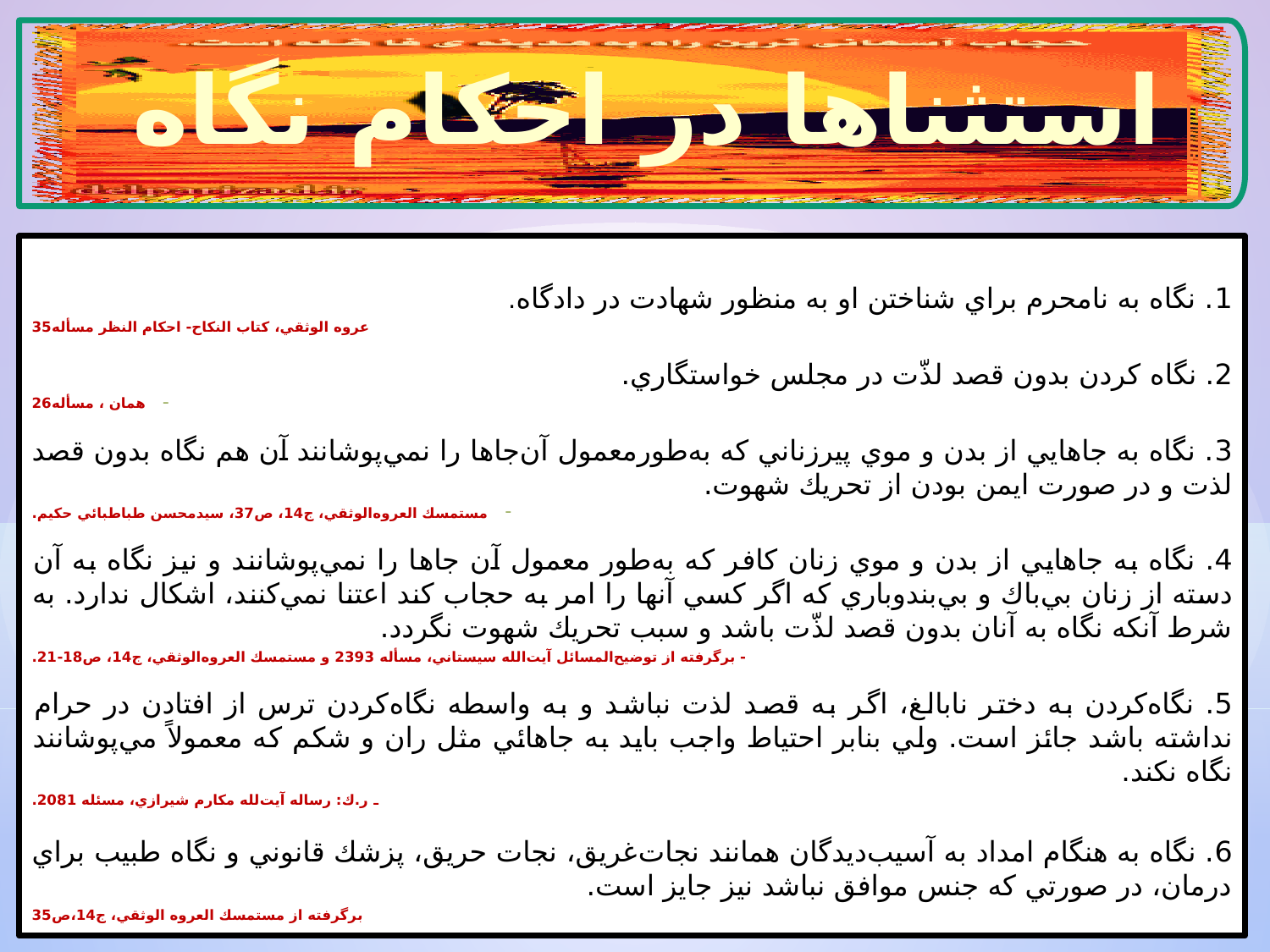

استثناها در احكام نگاه

1. نگاه به نامحرم براي شناختن او به منظور شهادت در دادگاه.
عروه الوثقي، كتاب النكاح- احكام النظر مسأله35

2. نگاه‌ كردن بدون قصد لذّت در مجلس خواستگاري.
همان ، مسأله26

3. نگاه به جاهايي از بدن و موي پيرزناني كه به‌طور‌معمول آن‌جاها را نمي‌پوشانند آن هم نگاه بدون قصد لذت و در صورت ايمن‌ بودن از تحريك شهوت.
مستمسك العروه‌الوثقي، ج14، ص37، سيدمحسن طباطبائي حكيم.

4. نگاه به جاهايي از بدن و موي زنان كافر كه به‌طور معمول آن جاها را نمي‌پوشانند و نيز نگاه به آن دسته از زنان بي‌باك و بي‌بندوباري كه اگر كسي آنها را امر به حجاب كند اعتنا نمي‌كنند، اشكال ندارد. به شرط آنكه نگاه به آنان بدون قصد لذّت باشد و سبب تحريك شهوت نگردد.
- برگرفته از توضيح‌المسائل آيت‌الله سيستاني، مسأله 2393 و مستمسك العروه‌الوثقي، ج14، ص18-21.

5. نگاه‌كردن به دختر نابالغ، اگر به قصد لذت نباشد و به واسطه نگاه‌كردن ترس از افتادن در حرام نداشته باشد جائز است. ولي بنابر احتياط واجب بايد به جاهائي مثل ران و شكم كه معمولاً مي‌پوشانند نگاه نكند.
 ـ ر.ك: رساله آيت‌لله مكارم شيرازي، مسئله 2081.

6. نگاه به هنگام امداد به آسيب‌ديدگان همانند نجات‌غريق، نجات حريق، پزشك قانوني و نگاه طبيب براي درمان، در صورتي كه جنس موافق نباشد نيز جايز است.
برگرفته از مستمسك العروه الوثقي، ج14،ص35